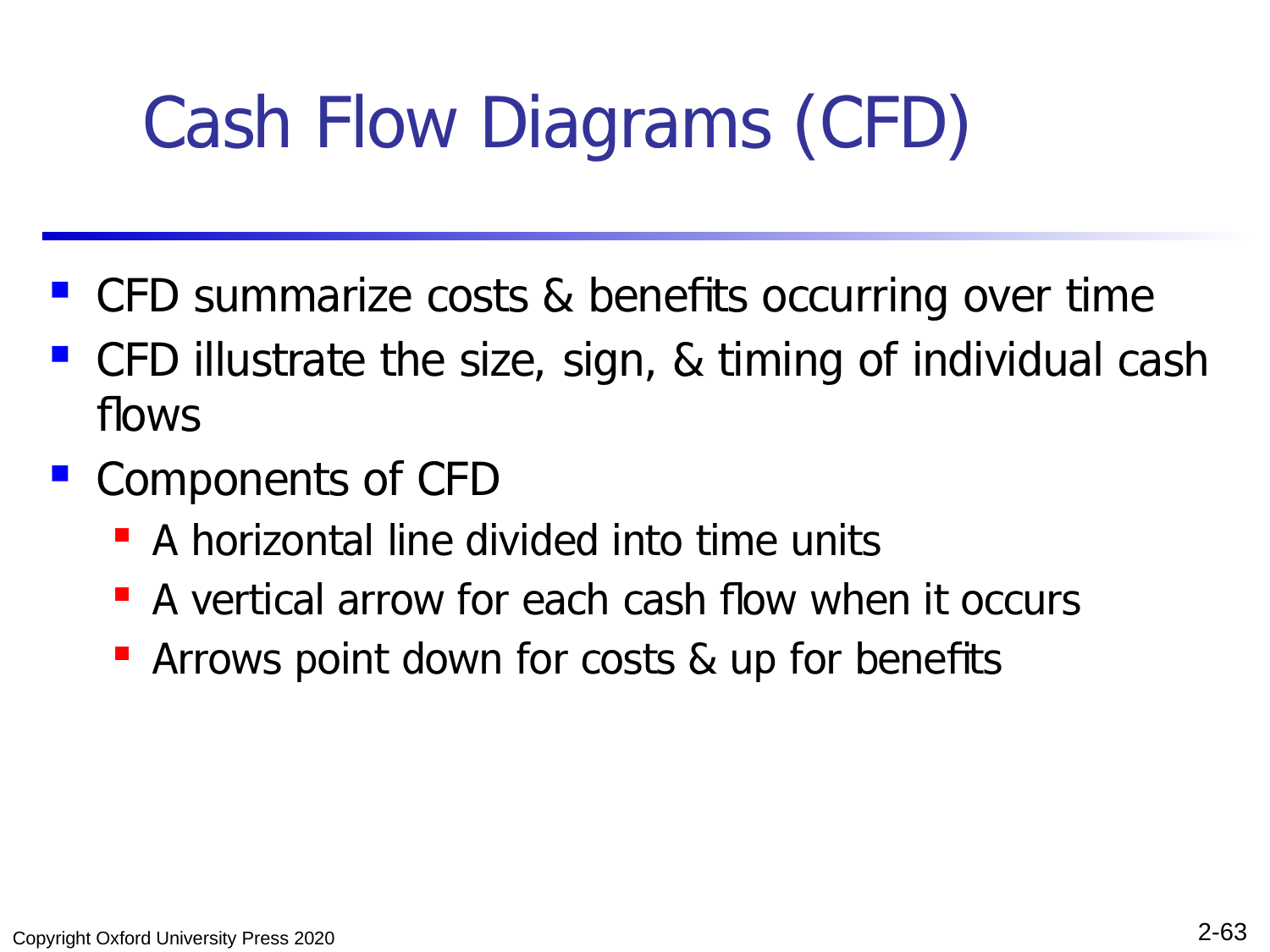

# Cash Flow Diagrams (CFD)
CFD summarize costs & benefits occurring over time
CFD illustrate the size, sign, & timing of individual cash flows
Components of CFD
A horizontal line divided into time units
A vertical arrow for each cash flow when it occurs
Arrows point down for costs & up for benefits
Copyright Oxford University Press 2020